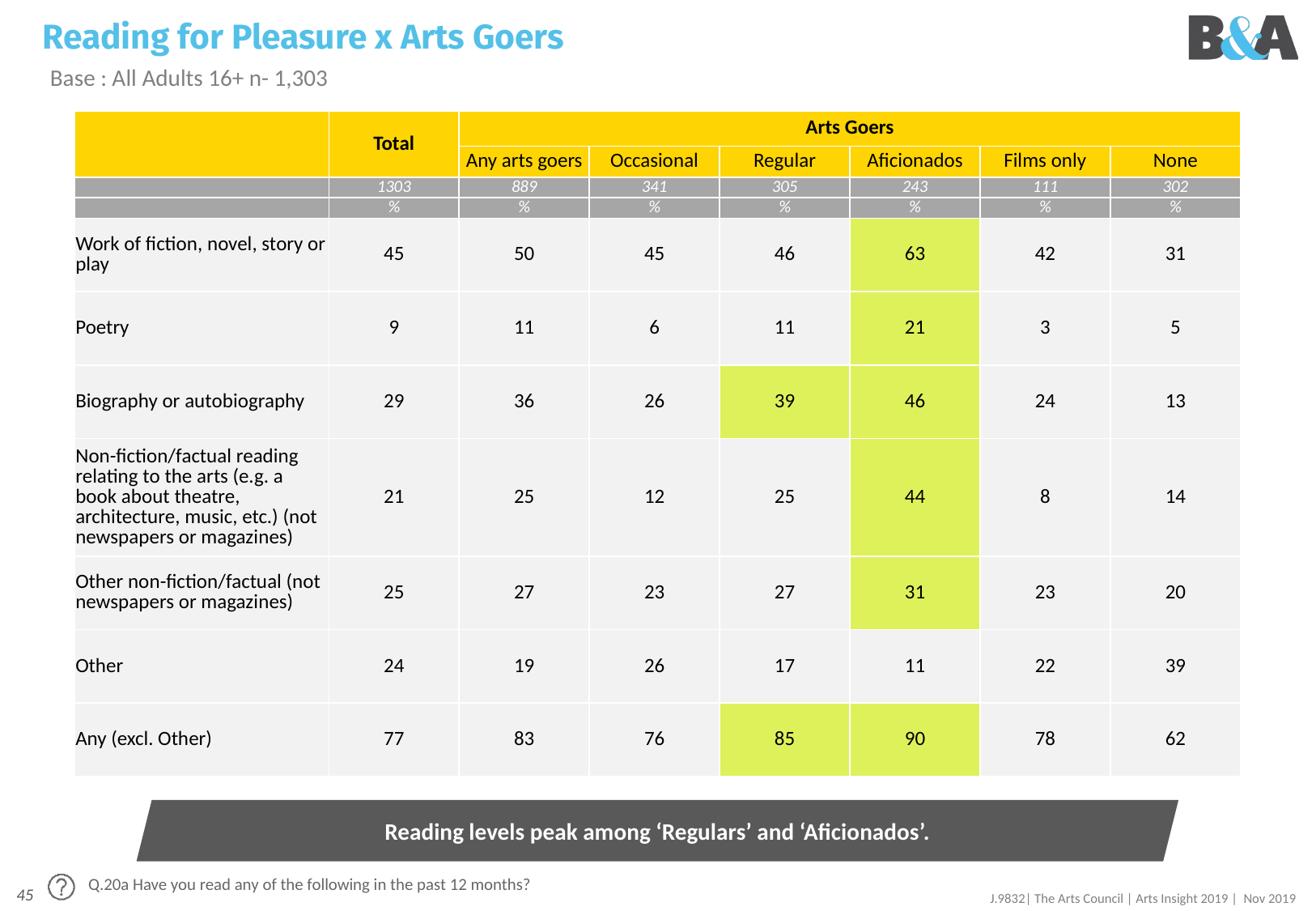

# Reading for Pleasure x Arts Goers
Base : All Adults 16+ n- 1,303
|  | Total | Arts Goers |  |  |  |  |  |
| --- | --- | --- | --- | --- | --- | --- | --- |
|  |  | Any arts goers | Occasional | Regular | Aficionados | Films only | None |
|  | 1303 | 889 | 341 | 305 | 243 | 111 | 302 |
|  | % | % | % | % | % | % | % |
| Work of fiction, novel, story or play | 45 | 50 | 45 | 46 | 63 | 42 | 31 |
| Poetry | 9 | 11 | 6 | 11 | 21 | 3 | 5 |
| Biography or autobiography | 29 | 36 | 26 | 39 | 46 | 24 | 13 |
| Non-fiction/factual reading relating to the arts (e.g. a book about theatre, architecture, music, etc.) (not newspapers or magazines) | 21 | 25 | 12 | 25 | 44 | 8 | 14 |
| Other non-fiction/factual (not newspapers or magazines) | 25 | 27 | 23 | 27 | 31 | 23 | 20 |
| Other | 24 | 19 | 26 | 17 | 11 | 22 | 39 |
| Any (excl. Other) | 77 | 83 | 76 | 85 | 90 | 78 | 62 |
Reading levels peak among ‘Regulars’ and ‘Aficionados’.
Q.20a Have you read any of the following in the past 12 months?